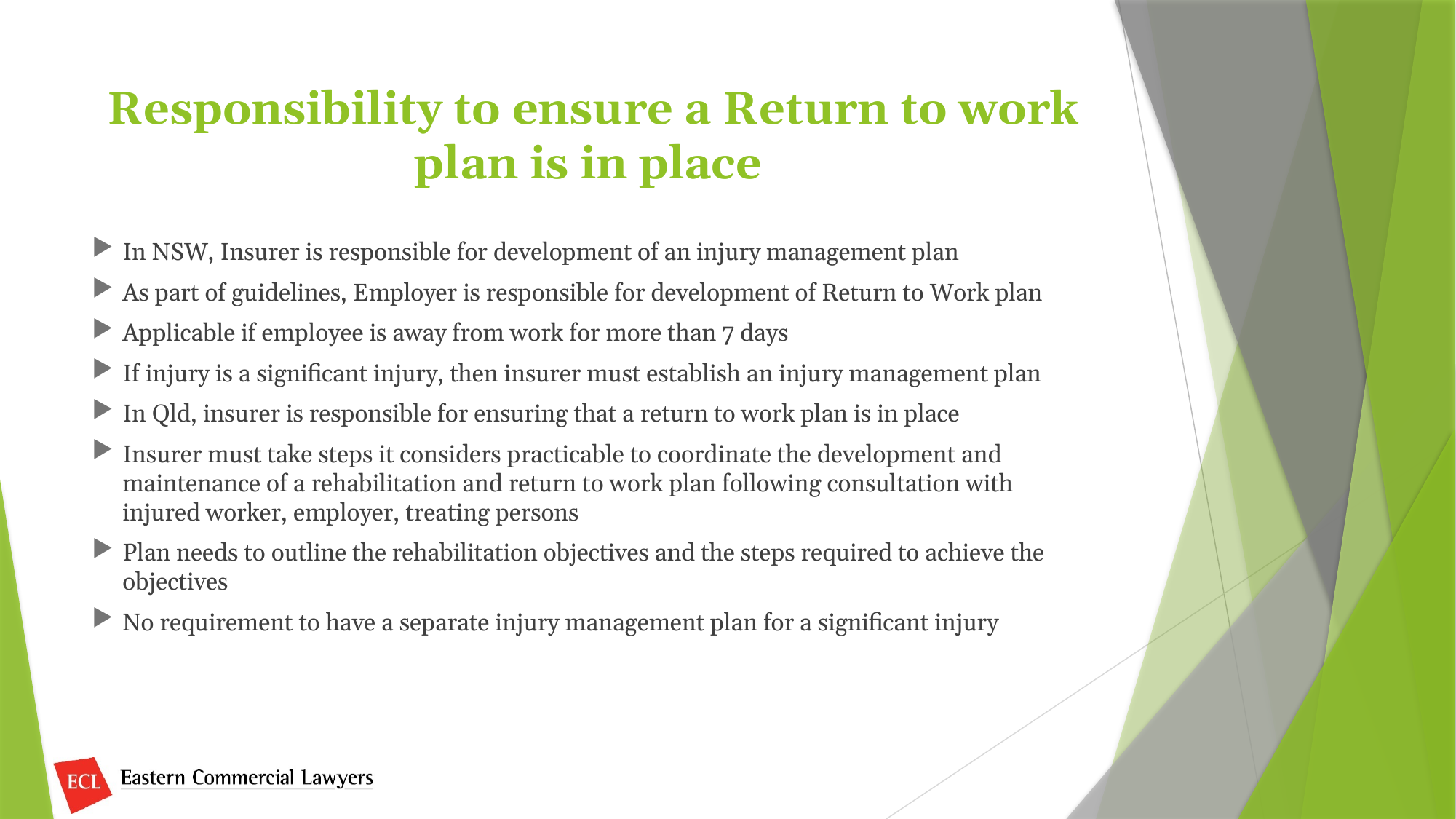

# Responsibility to ensure a Return to work plan is in place
In NSW, Insurer is responsible for development of an injury management plan
As part of guidelines, Employer is responsible for development of Return to Work plan
Applicable if employee is away from work for more than 7 days
If injury is a significant injury, then insurer must establish an injury management plan
In Qld, insurer is responsible for ensuring that a return to work plan is in place
Insurer must take steps it considers practicable to coordinate the development and maintenance of a rehabilitation and return to work plan following consultation with injured worker, employer, treating persons
Plan needs to outline the rehabilitation objectives and the steps required to achieve the objectives
No requirement to have a separate injury management plan for a significant injury